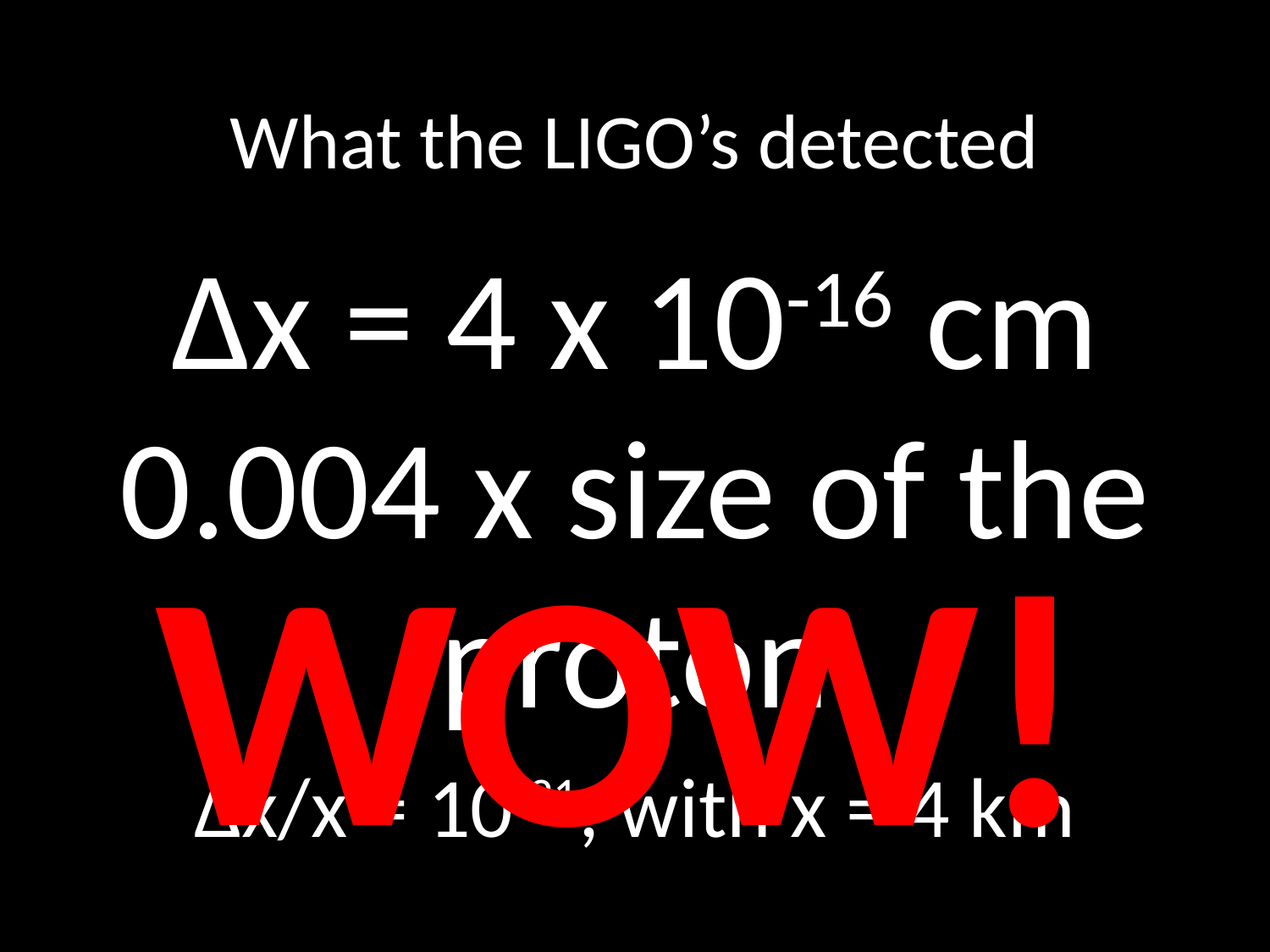

# What the LIGO’s detected
Δx = 4 x 10-16 cm 0.004 x size of the proton
Δx/x = 10-21, with x = 4 km

WOW!